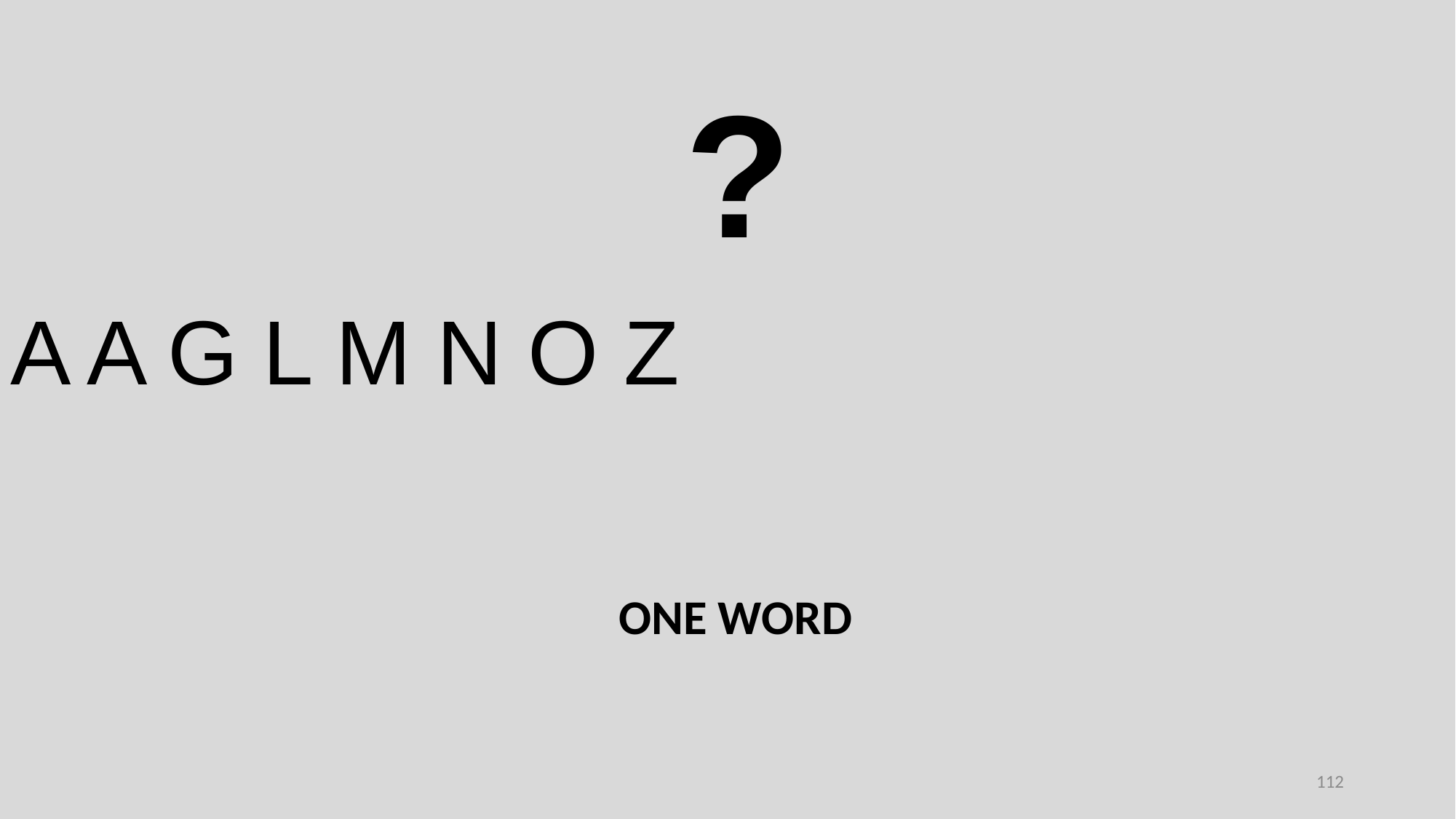

?
A A G L M N O Z
ONE WORD
112